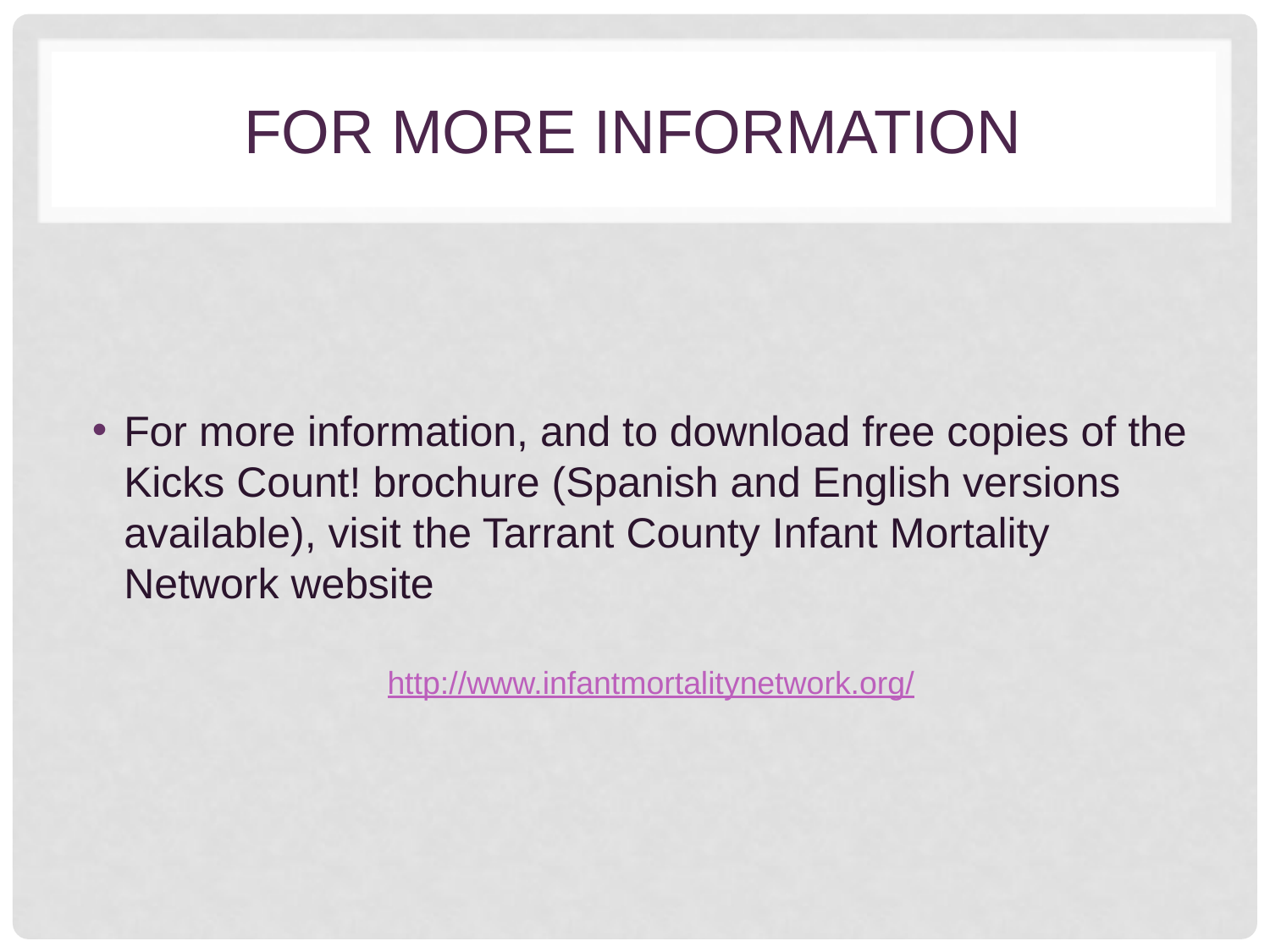

# For more information
For more information, and to download free copies of the Kicks Count! brochure (Spanish and English versions available), visit the Tarrant County Infant Mortality Network website

		http://www.infantmortalitynetwork.org/